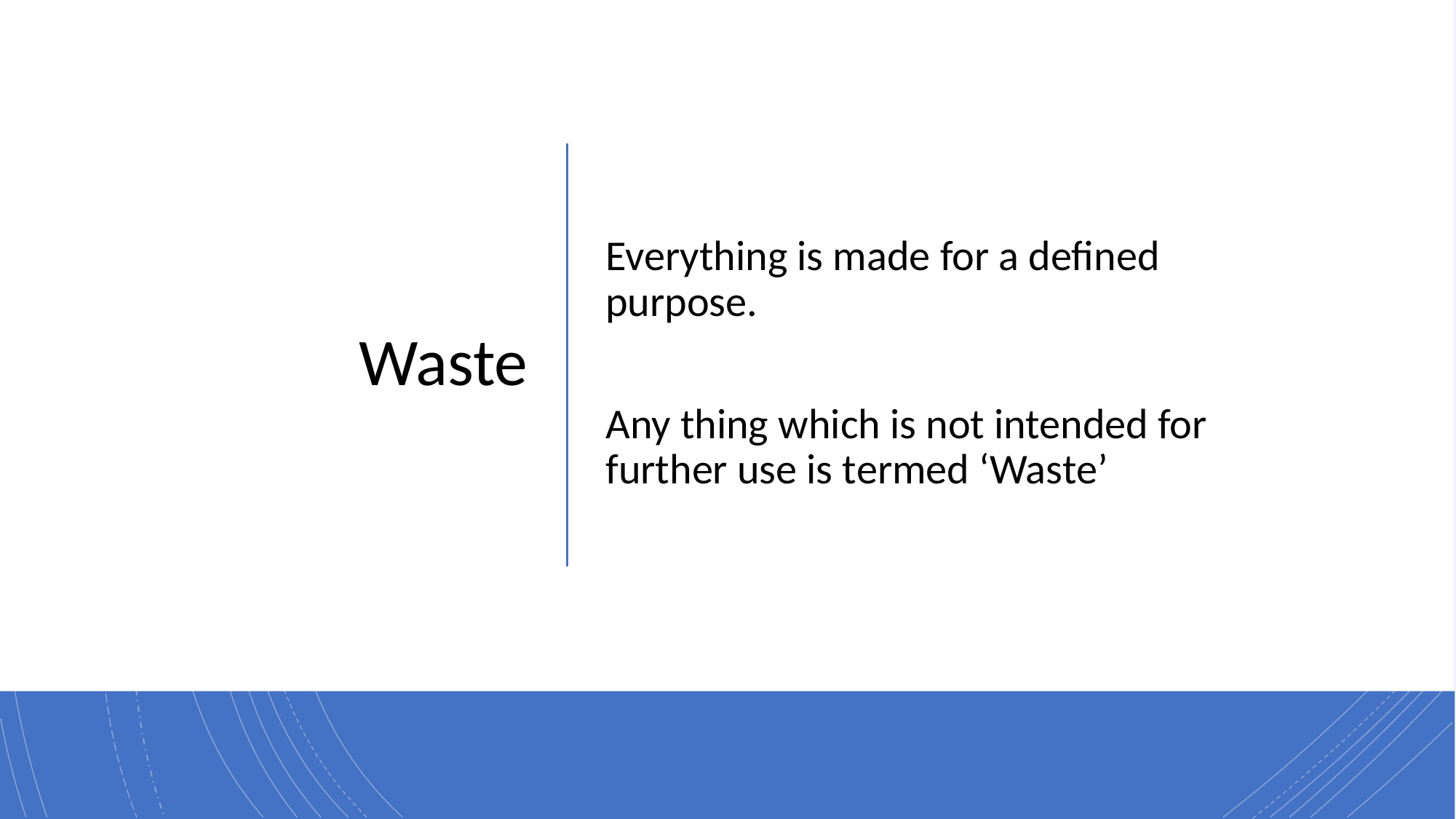

# Waste
Everything is made for a defined purpose.

Any thing which is not intended for further use is termed ‘Waste’